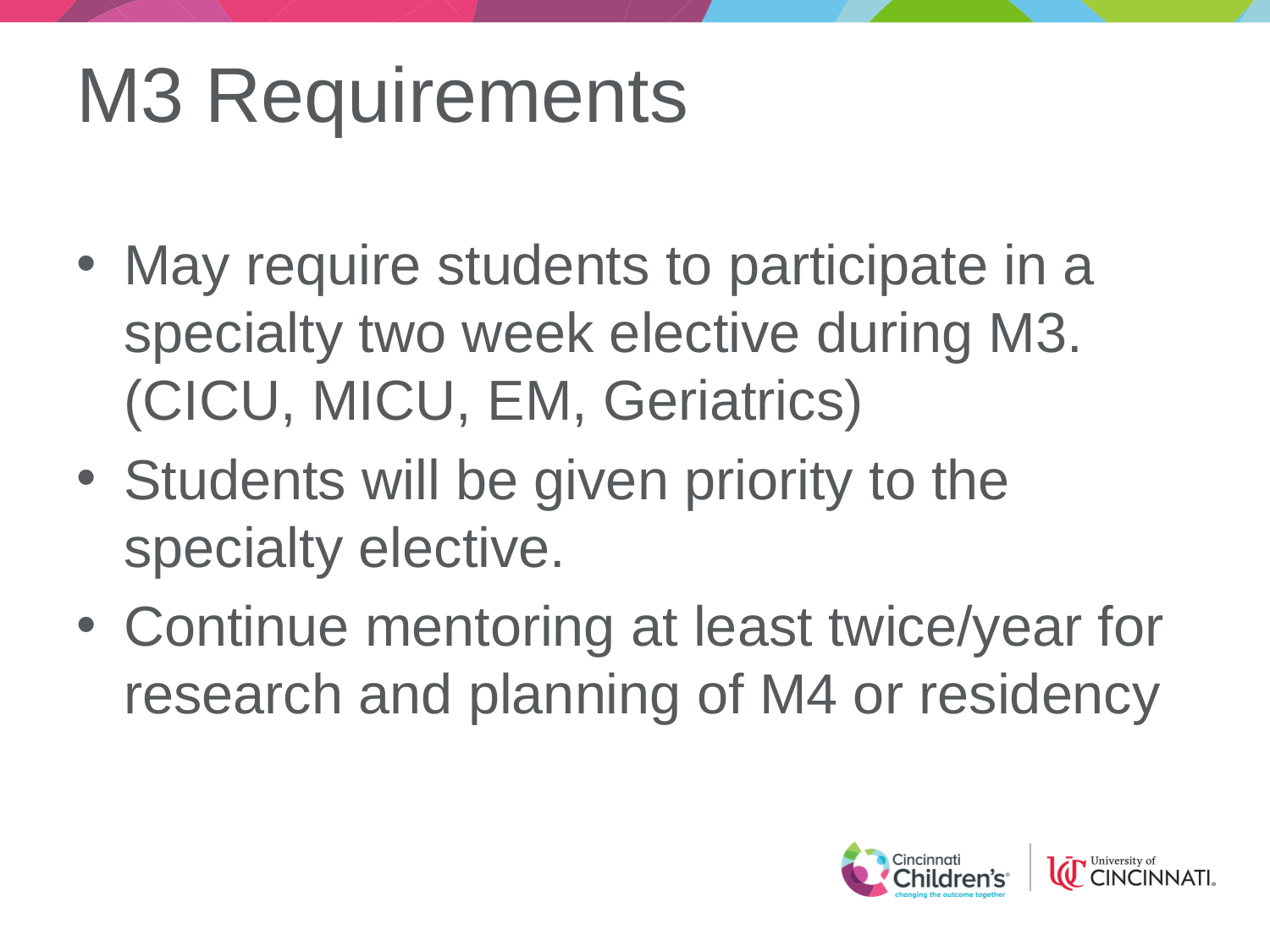

# M3 Requirements
May require students to participate in a specialty two week elective during M3. (CICU, MICU, EM, Geriatrics)
Students will be given priority to the specialty elective.
Continue mentoring at least twice/year for research and planning of M4 or residency